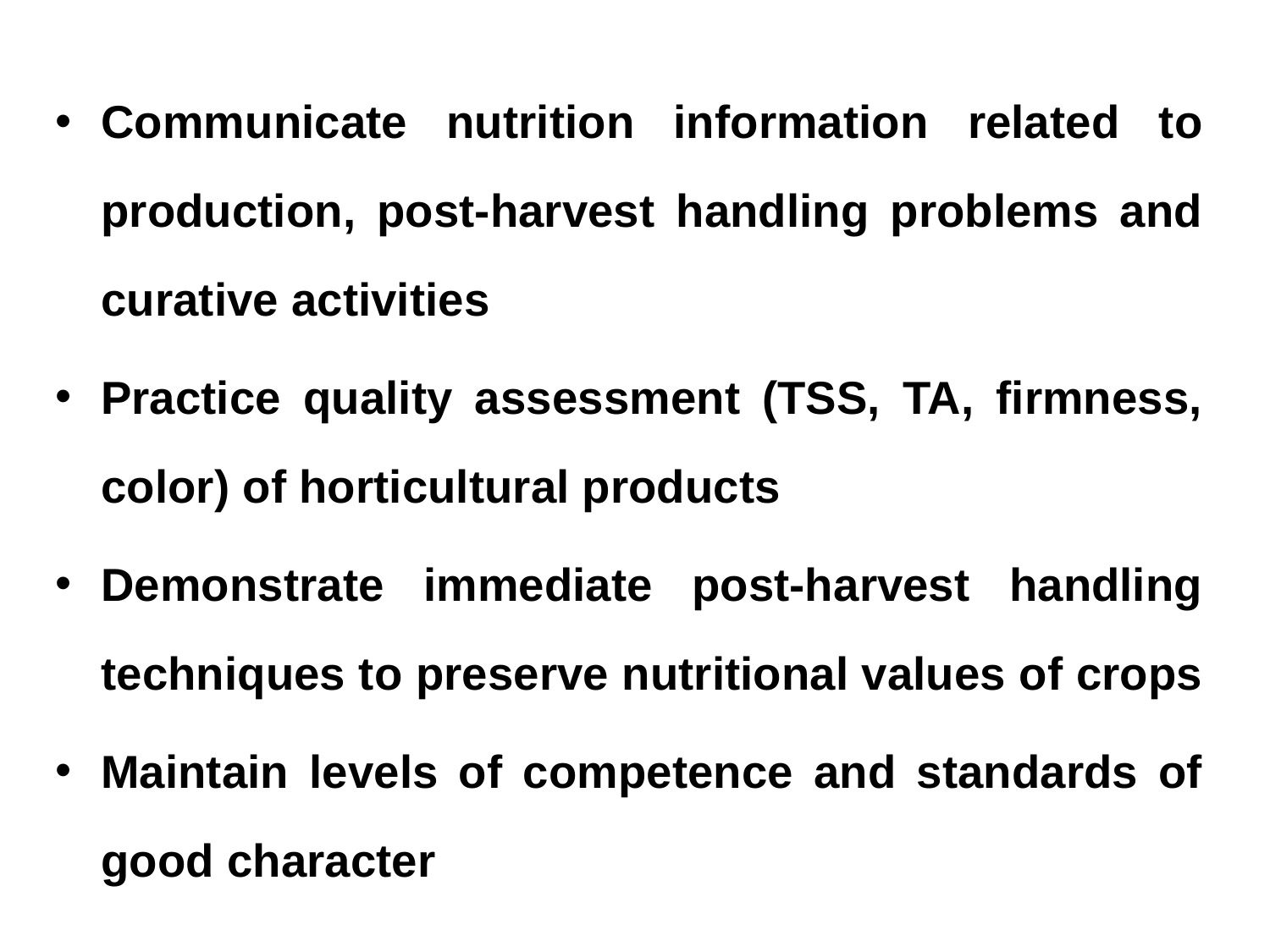

Communicate nutrition information related to production, post-harvest handling problems and curative activities
Practice quality assessment (TSS, TA, firmness, color) of horticultural products
Demonstrate immediate post-harvest handling techniques to preserve nutritional values of crops
Maintain levels of competence and standards of good character